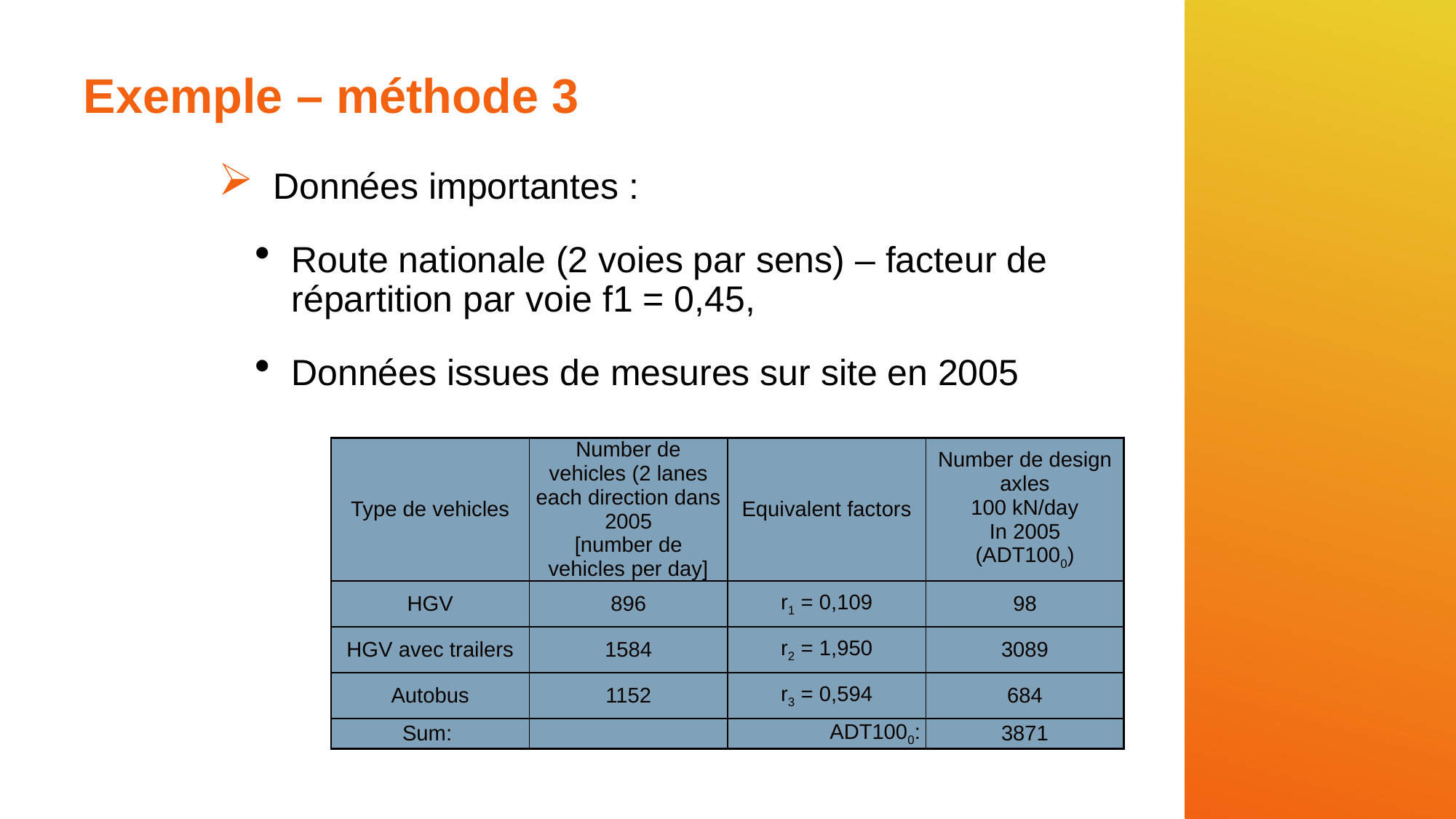

# Exemple – méthode 3
Données importantes :
Route nationale (2 voies par sens) – facteur de répartition par voie f1 = 0,45,
Données issues de mesures sur site en 2005
| Type de vehicles | Number de vehicles (2 lanes each direction dans 2005 [number de vehicles per day] | Equivalent factors | Number de design axles 100 kN/day In 2005 (ADT1000) |
| --- | --- | --- | --- |
| HGV | 896 | r1 = 0,109 | 98 |
| HGV avec trailers | 1584 | r2 = 1,950 | 3089 |
| Autobus | 1152 | r3 = 0,594 | 684 |
| Sum: |  | ADT1000: | 3871 |